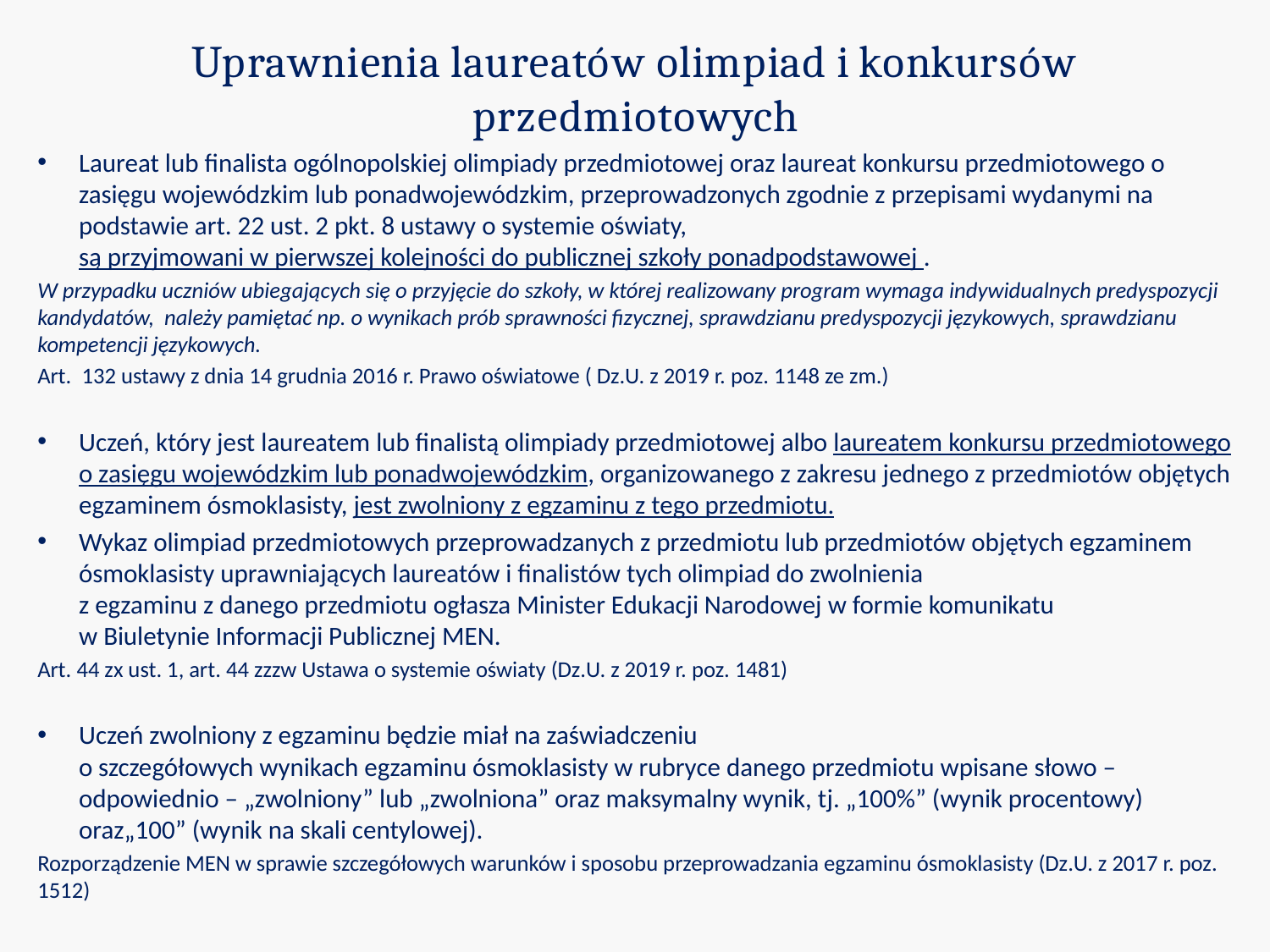

Uprawnienia laureatów olimpiad i konkursów przedmiotowych
Laureat lub finalista ogólnopolskiej olimpiady przedmiotowej oraz laureat konkursu przedmiotowego o zasięgu wojewódzkim lub ponadwojewódzkim, przeprowadzonych zgodnie z przepisami wydanymi na podstawie art. 22 ust. 2 pkt. 8 ustawy o systemie oświaty,
są przyjmowani w pierwszej kolejności do publicznej szkoły ponadpodstawowej .
W przypadku uczniów ubiegających się o przyjęcie do szkoły, w której realizowany program wymaga indywidualnych predyspozycji kandydatów,  należy pamiętać np. o wynikach prób sprawności fizycznej, sprawdzianu predyspozycji językowych, sprawdzianu kompetencji językowych.
Art.  132 ustawy z dnia 14 grudnia 2016 r. Prawo oświatowe ( Dz.U. z 2019 r. poz. 1148 ze zm.)

Uczeń, który jest laureatem lub finalistą olimpiady przedmiotowej albo laureatem konkursu przedmiotowego o zasięgu wojewódzkim lub ponadwojewódzkim, organizowanego z zakresu jednego z przedmiotów objętych egzaminem ósmoklasisty, jest zwolniony z egzaminu z tego przedmiotu.
Wykaz olimpiad przedmiotowych przeprowadzanych z przedmiotu lub przedmiotów objętych egzaminem ósmoklasisty uprawniających laureatów i finalistów tych olimpiad do zwolnienia
z egzaminu z danego przedmiotu ogłasza Minister Edukacji Narodowej w formie komunikatu
w Biuletynie Informacji Publicznej MEN.
Art. 44 zx ust. 1, art. 44 zzzw Ustawa o systemie oświaty (Dz.U. z 2019 r. poz. 1481)

Uczeń zwolniony z egzaminu będzie miał na zaświadczeniu
o szczegółowych wynikach egzaminu ósmoklasisty w rubryce danego przedmiotu wpisane słowo – odpowiednio – „zwolniony” lub „zwolniona” oraz maksymalny wynik, tj. „100%” (wynik procentowy) oraz„100” (wynik na skali centylowej).
Rozporządzenie MEN w sprawie szczegółowych warunków i sposobu przeprowadzania egzaminu ósmoklasisty (Dz.U. z 2017 r. poz. 1512)